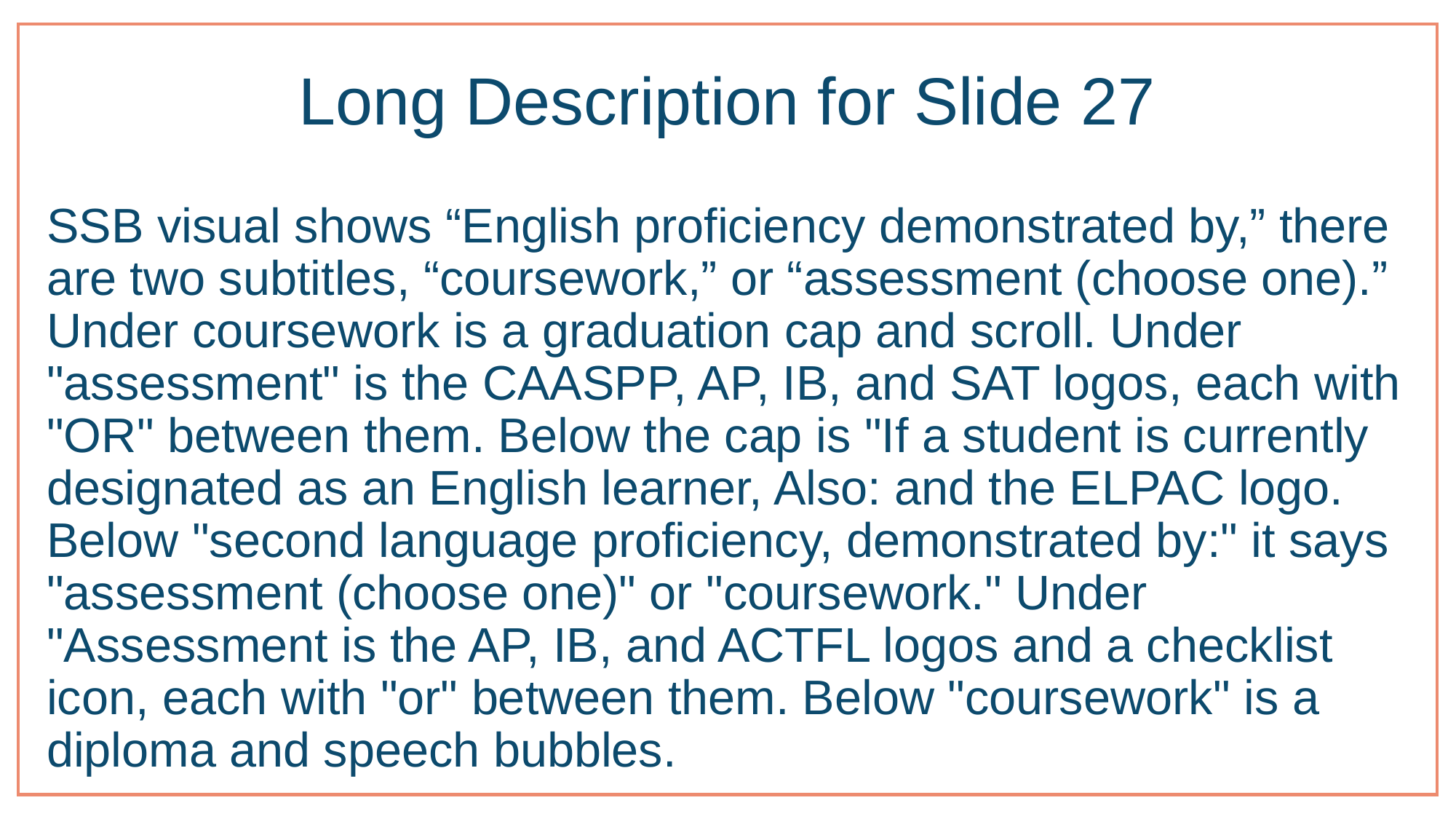

# Long Description for Slide 27
SSB visual shows “English proficiency demonstrated by,” there are two subtitles, “coursework,” or “assessment (choose one).” Under coursework is a graduation cap and scroll. Under "assessment" is the CAASPP, AP, IB, and SAT logos, each with "OR" between them. Below the cap is "If a student is currently designated as an English learner, Also: and the ELPAC logo. Below "second language proficiency, demonstrated by:" it says "assessment (choose one)" or "coursework." Under "Assessment is the AP, IB, and ACTFL logos and a checklist icon, each with "or" between them. Below "coursework" is a diploma and speech bubbles.